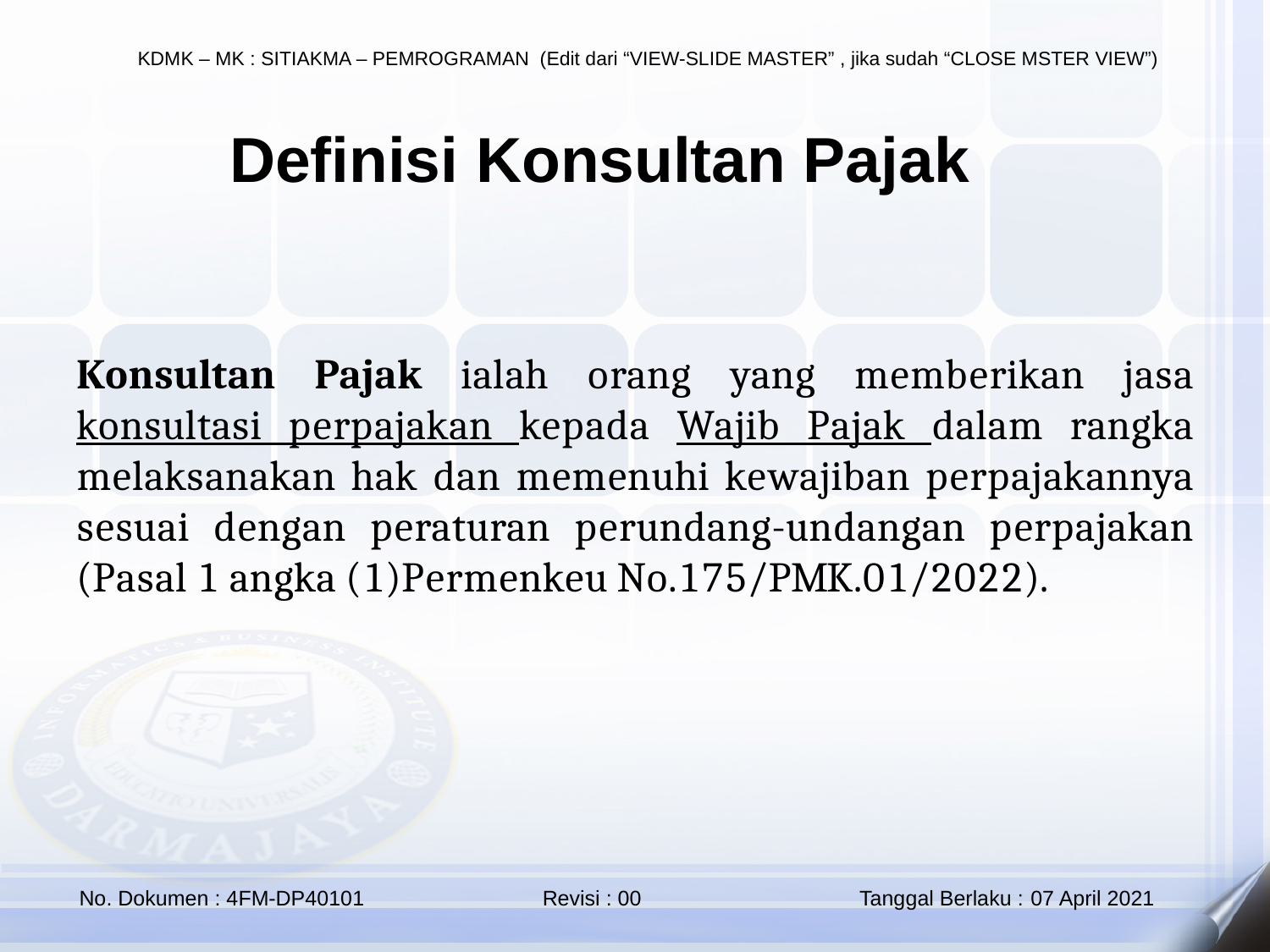

Definisi Konsultan Pajak

Konsultan Pajak ialah orang yang memberikan jasa konsultasi perpajakan kepada Wajib Pajak dalam rangka melaksanakan hak dan memenuhi kewajiban perpajakannya sesuai dengan peraturan perundang-undangan perpajakan (Pasal 1 angka (1)Permenkeu No.175/PMK.01/2022).